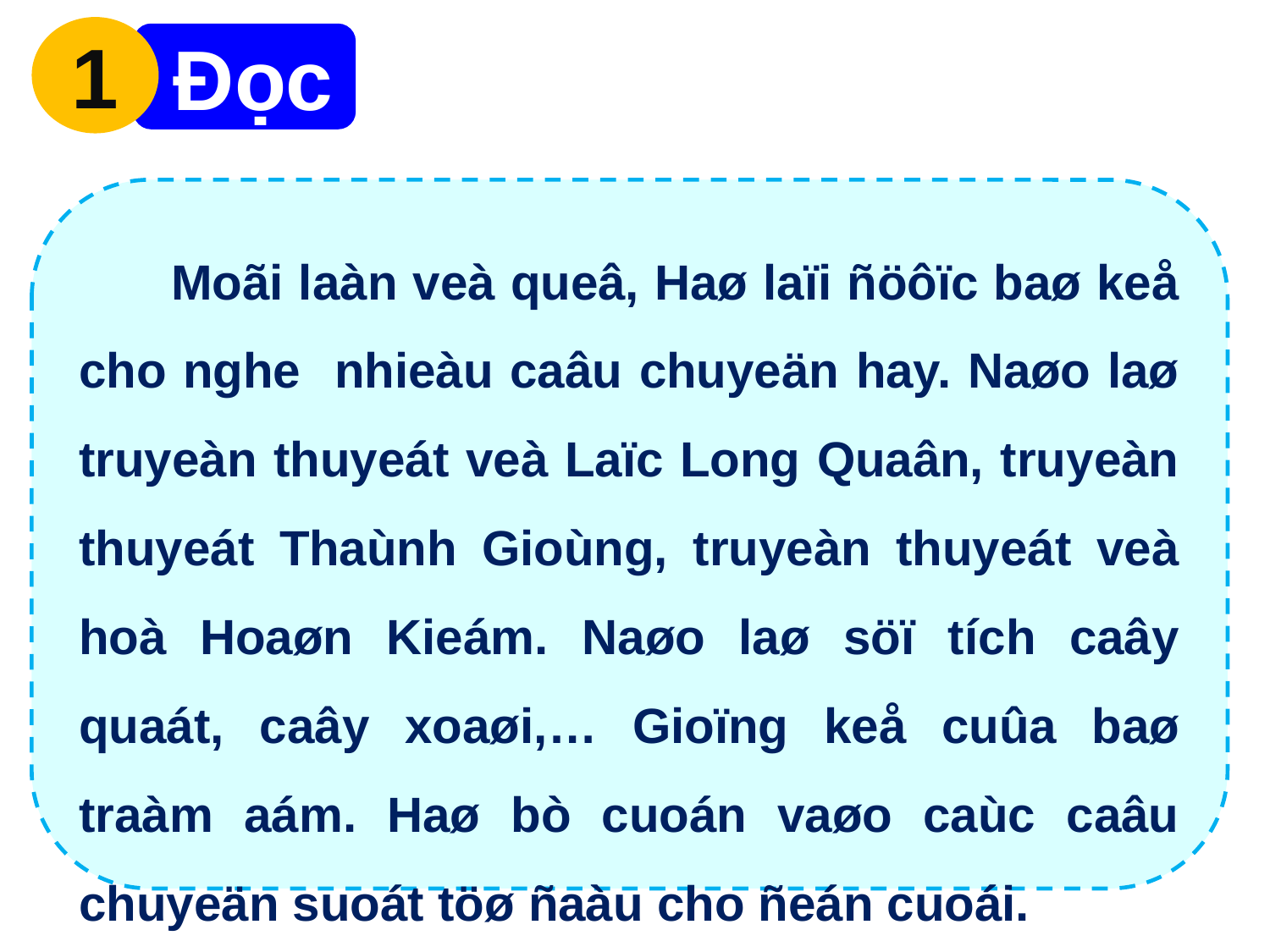

1
 Đọc
      Moãi laàn veà queâ, Haø laïi ñöôïc baø keå cho nghe  nhieàu caâu chuyeän hay. Naøo laø truyeàn thuyeát veà Laïc Long Quaân, truyeàn thuyeát Thaùnh Gioùng, truyeàn thuyeát veà hoà Hoaøn Kieám. Naøo laø söï tích caây quaát, caây xoaøi,… Gioïng keå cuûa baø traàm aám. Haø bò cuoán vaøo caùc caâu chuyeän suoát töø ñaàu cho ñeán cuoái.